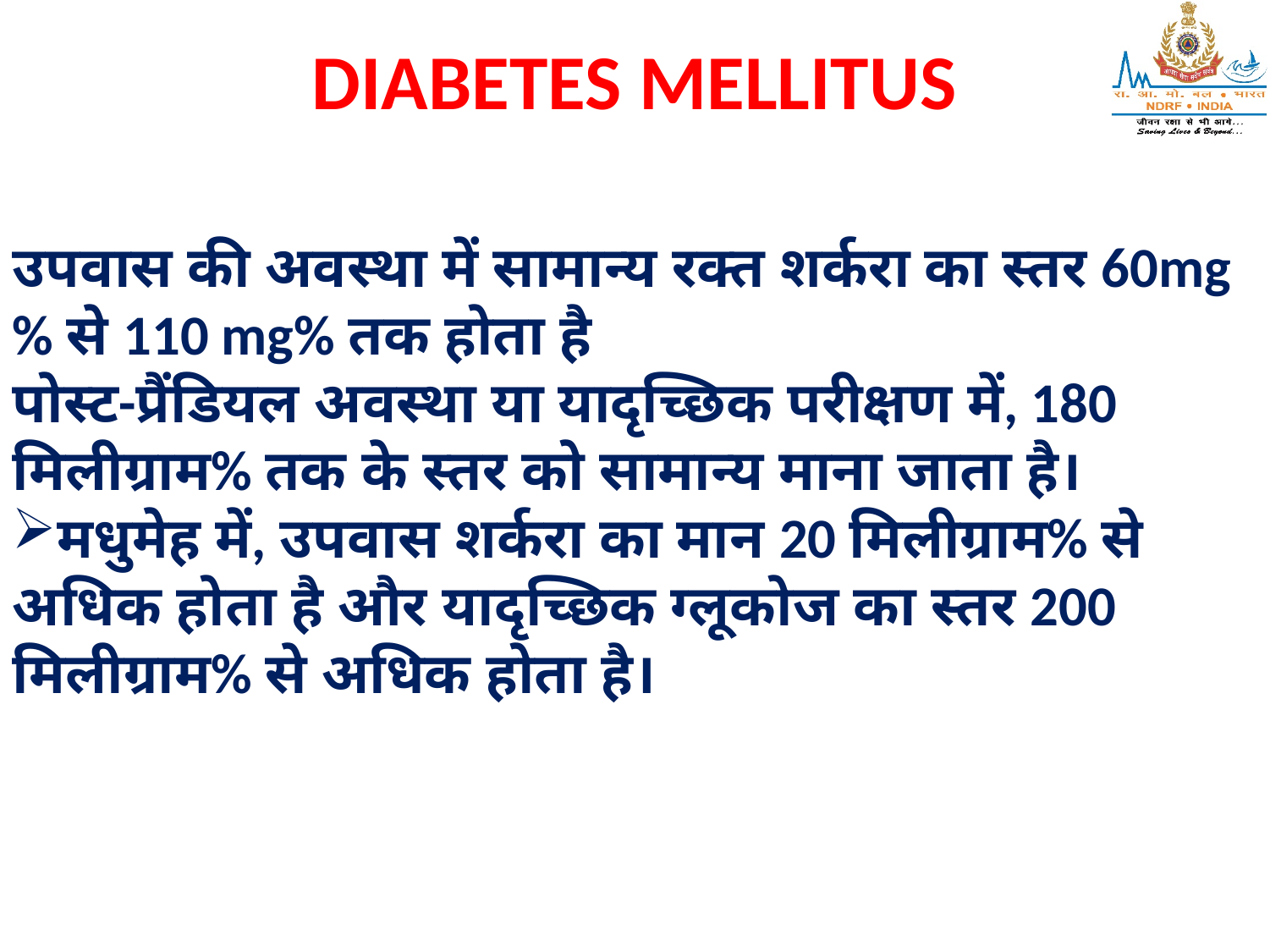

रैंडम
# DIABETES MELLITUS
उपवास की अवस्था में सामान्य रक्त शर्करा का स्तर 60mg% से 110 mg% तक होता है
पोस्ट-प्रैंडियल अवस्था या यादृच्छिक परीक्षण में, 180 मिलीग्राम% तक के स्तर को सामान्य माना जाता है।
मधुमेह में, उपवास शर्करा का मान 20 मिलीग्राम% से अधिक होता है और यादृच्छिक ग्लूकोज का स्तर 200 मिलीग्राम% से अधिक होता है।